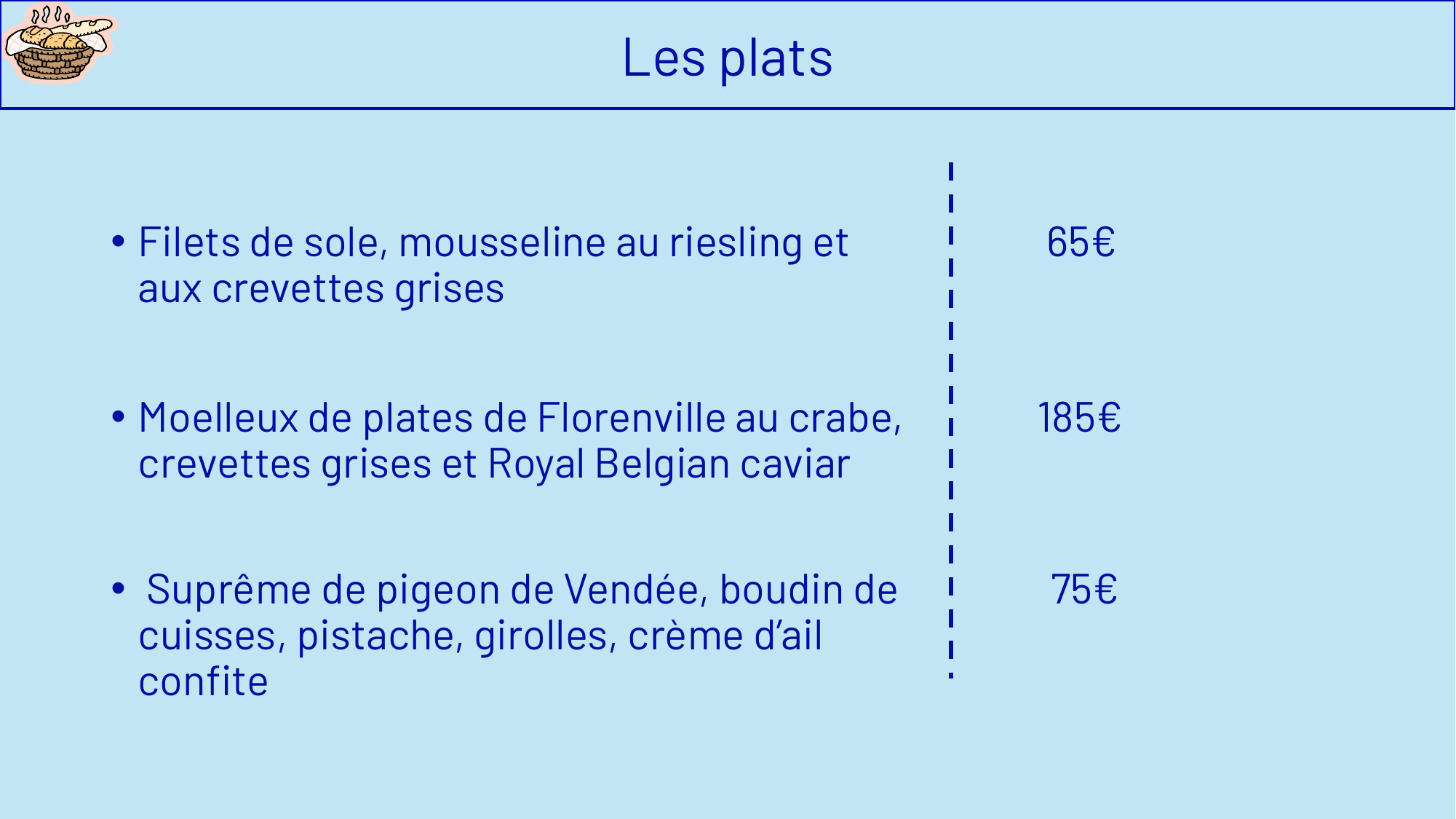

Filets de sole, mousseline au riesling et aux crevettes grises
65€
Moelleux de plates de Florenville au crabe, crevettes grises et Royal Belgian caviar
185€
 Suprême de pigeon de Vendée, boudin de cuisses, pistache, girolles, crème d’ail confite
75€